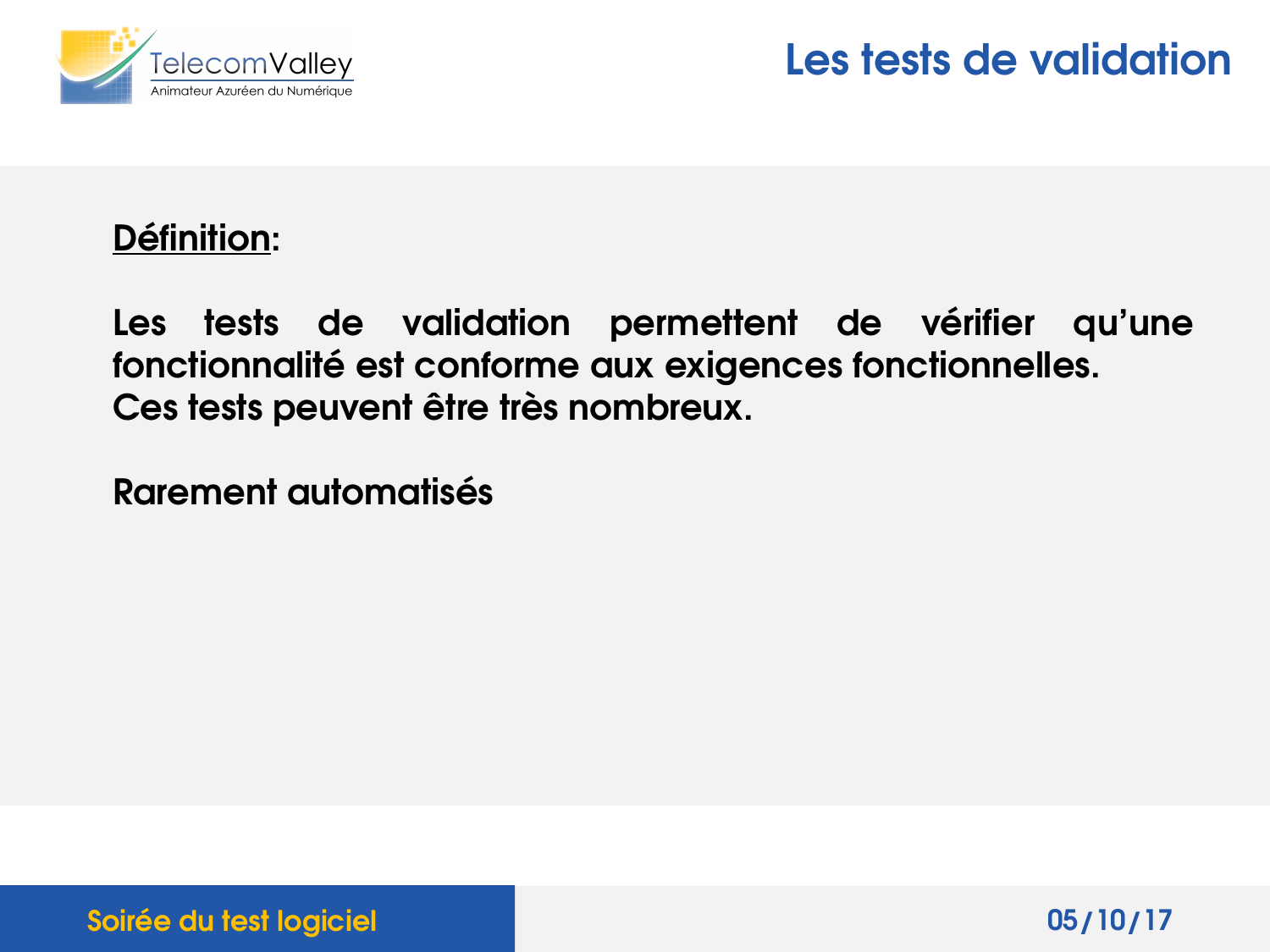

Les tests de validation

Définition:

Les tests de validation permettent de vérifier qu’une fonctionnalité est conforme aux exigences fonctionnelles.
Ces tests peuvent être très nombreux.

Rarement automatisés